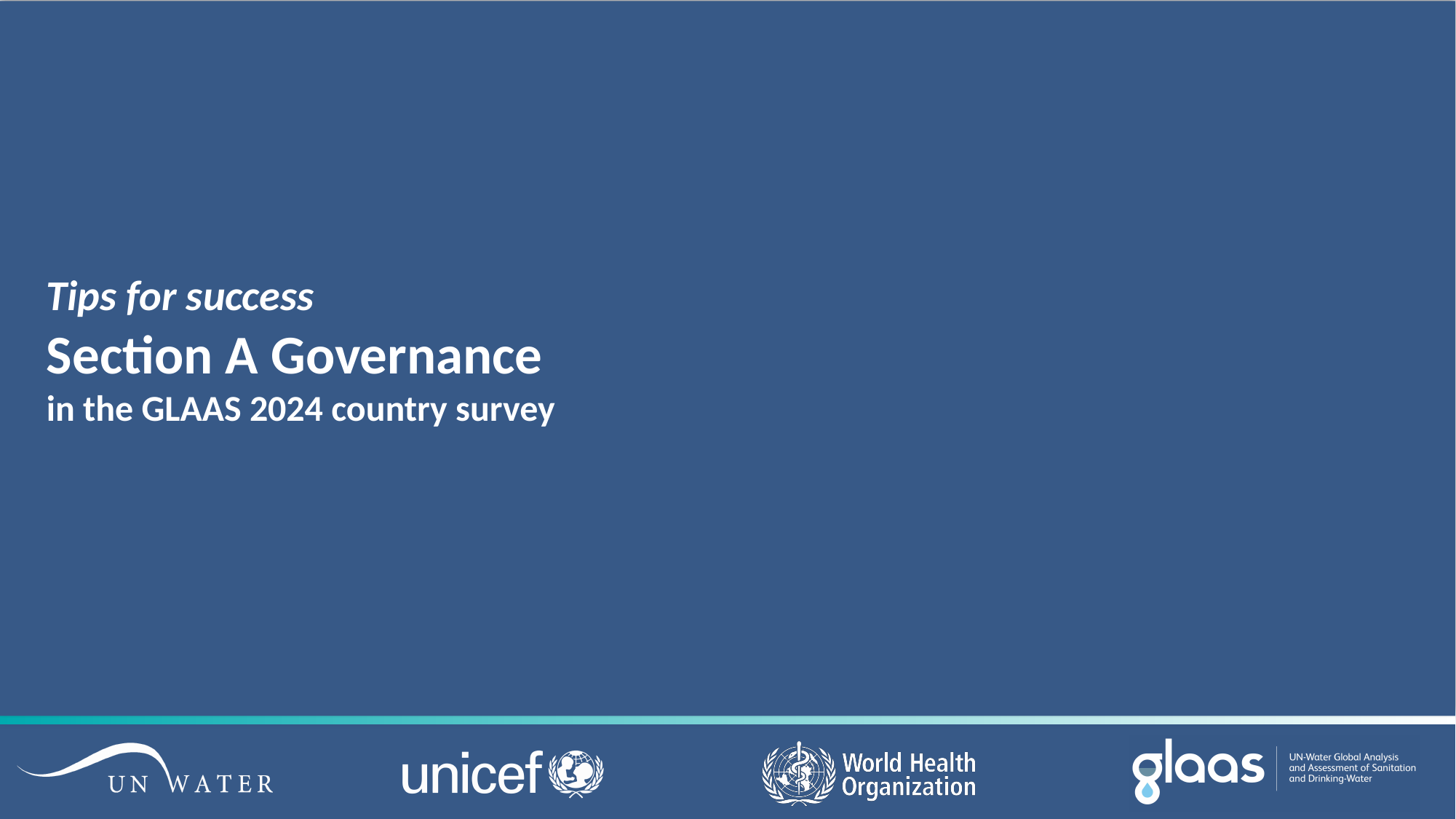

# Tips for success Section A Governance in the GLAAS 2024 country survey